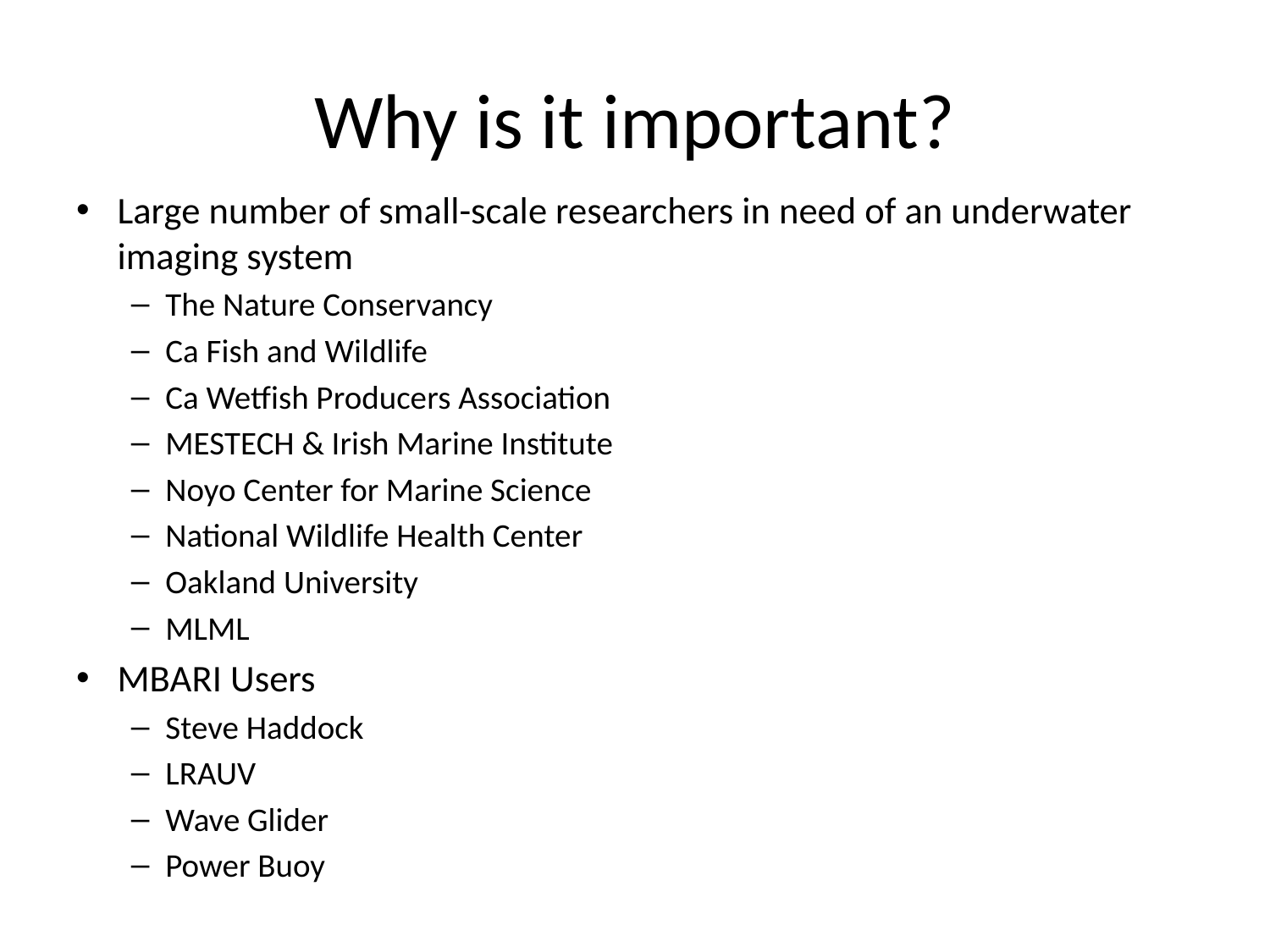

# Why is it important?
Large number of small-scale researchers in need of an underwater imaging system
The Nature Conservancy
Ca Fish and Wildlife
Ca Wetfish Producers Association
MESTECH & Irish Marine Institute
Noyo Center for Marine Science
National Wildlife Health Center
Oakland University
MLML
MBARI Users
Steve Haddock
LRAUV
Wave Glider
Power Buoy